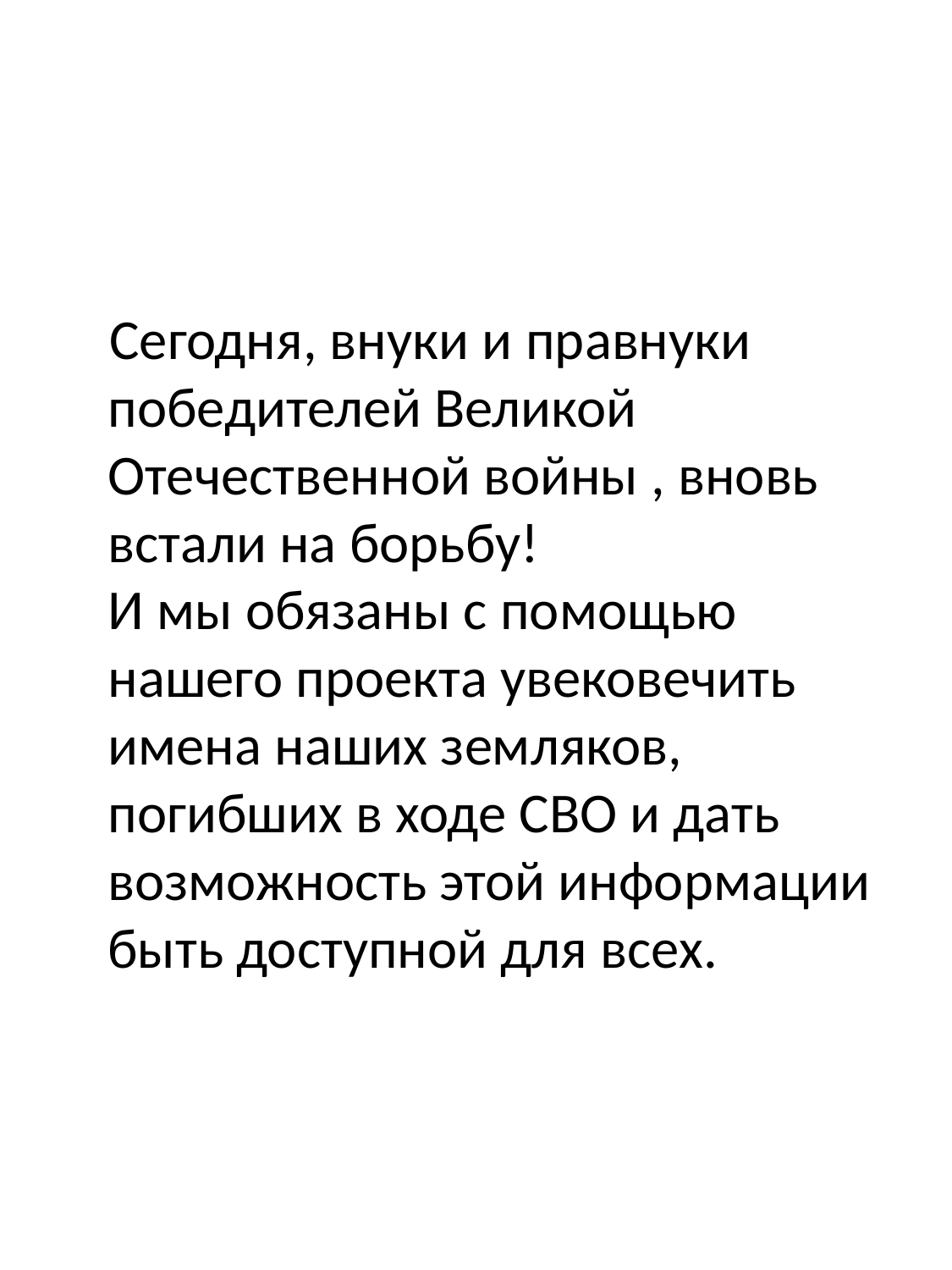

#
Сегодня, внуки и правнуки победителей Великой Отечественной войны , вновь встали на борьбу! И мы обязаны с помощью нашего проекта увековечить имена наших земляков, погибших в ходе СВО и дать возможность этой информации быть доступной для всех.